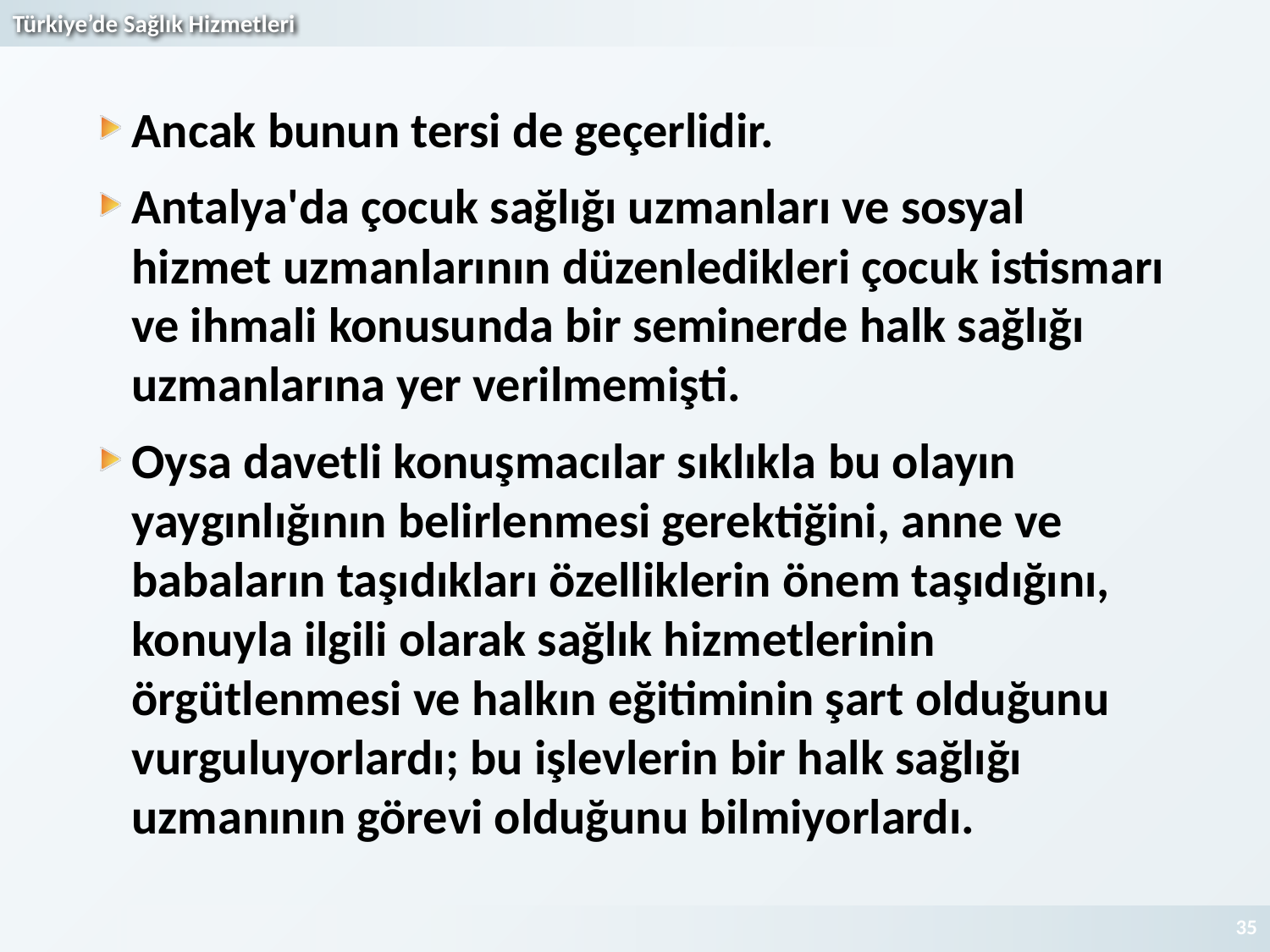

Ancak bunun tersi de geçerlidir.
Antalya'da çocuk sağlığı uzmanları ve sosyal hizmet uzmanlarının düzenledikleri çocuk istismarı ve ihmali konusunda bir seminerde halk sağlığı uzmanlarına yer verilmemişti.
Oysa davetli konuşmacılar sıklıkla bu olayın yaygınlığının belirlenmesi gerektiğini, anne ve babaların taşıdıkları özelliklerin önem taşıdığını, konuyla ilgili olarak sağlık hizmetlerinin örgütlenmesi ve halkın eğitiminin şart olduğunu vurguluyorlardı; bu işlevlerin bir halk sağlığı uzmanının görevi olduğunu bilmiyorlardı.
35